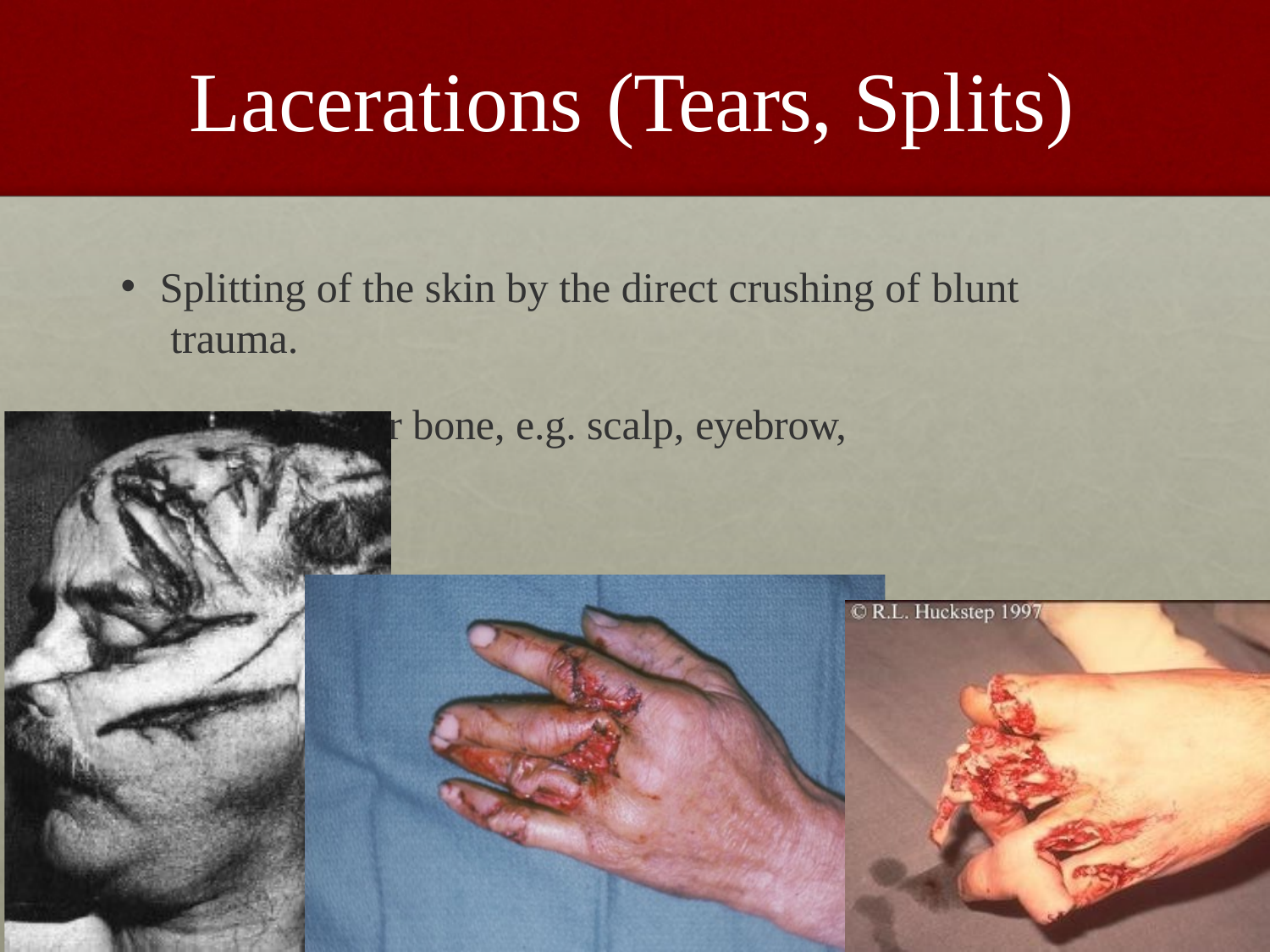

# Lacerations	(Tears, Splits)
Splitting of the skin by the direct crushing of blunt  trauma.
Typically over bone, e.g. scalp, eyebrow, cheekbone.